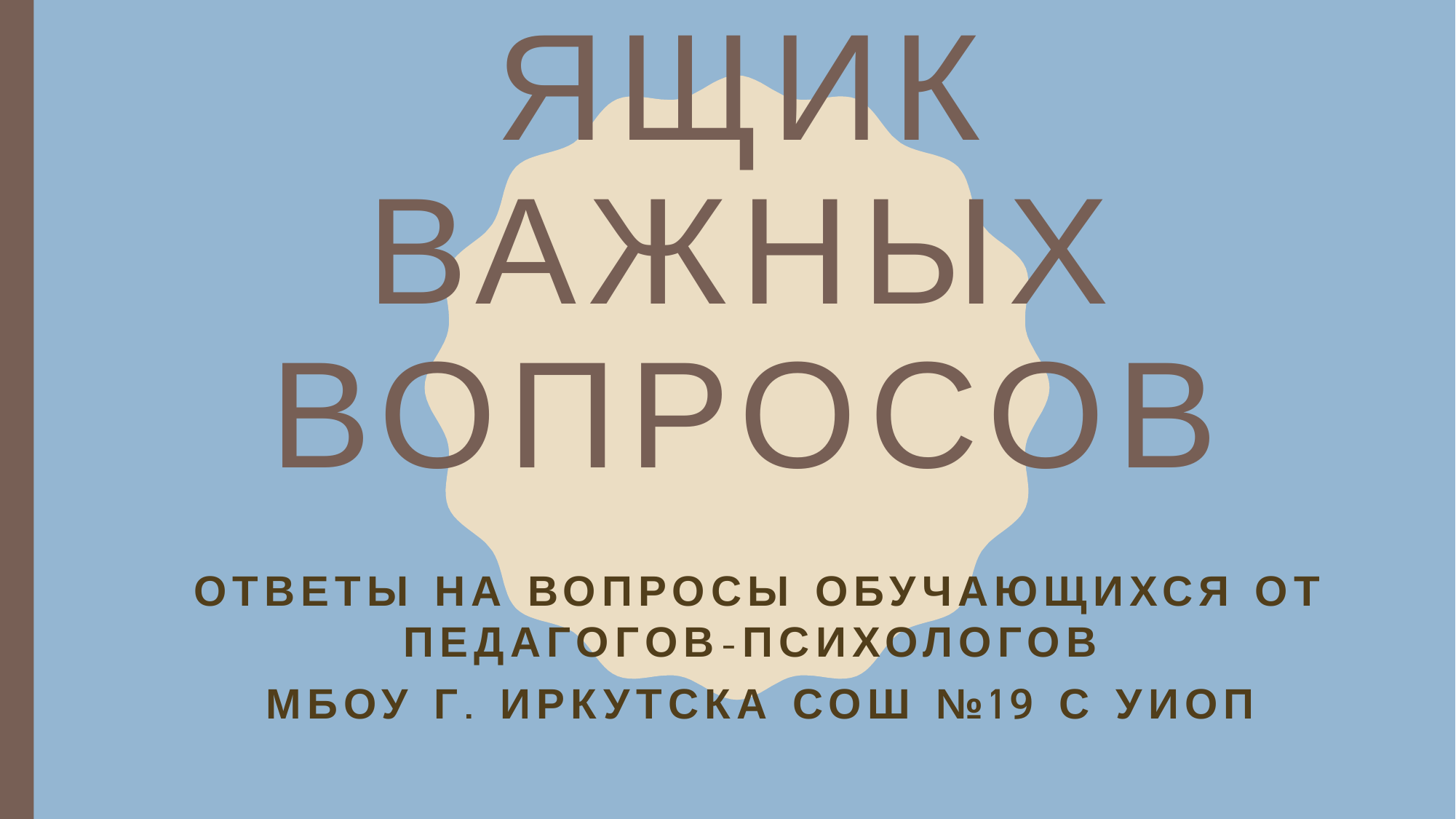

# Ящик важных вопросов
Ответы на вопросы обучающихся от педагогов-психологов
МБОУ г. Иркутска СОШ №19 С УИОП